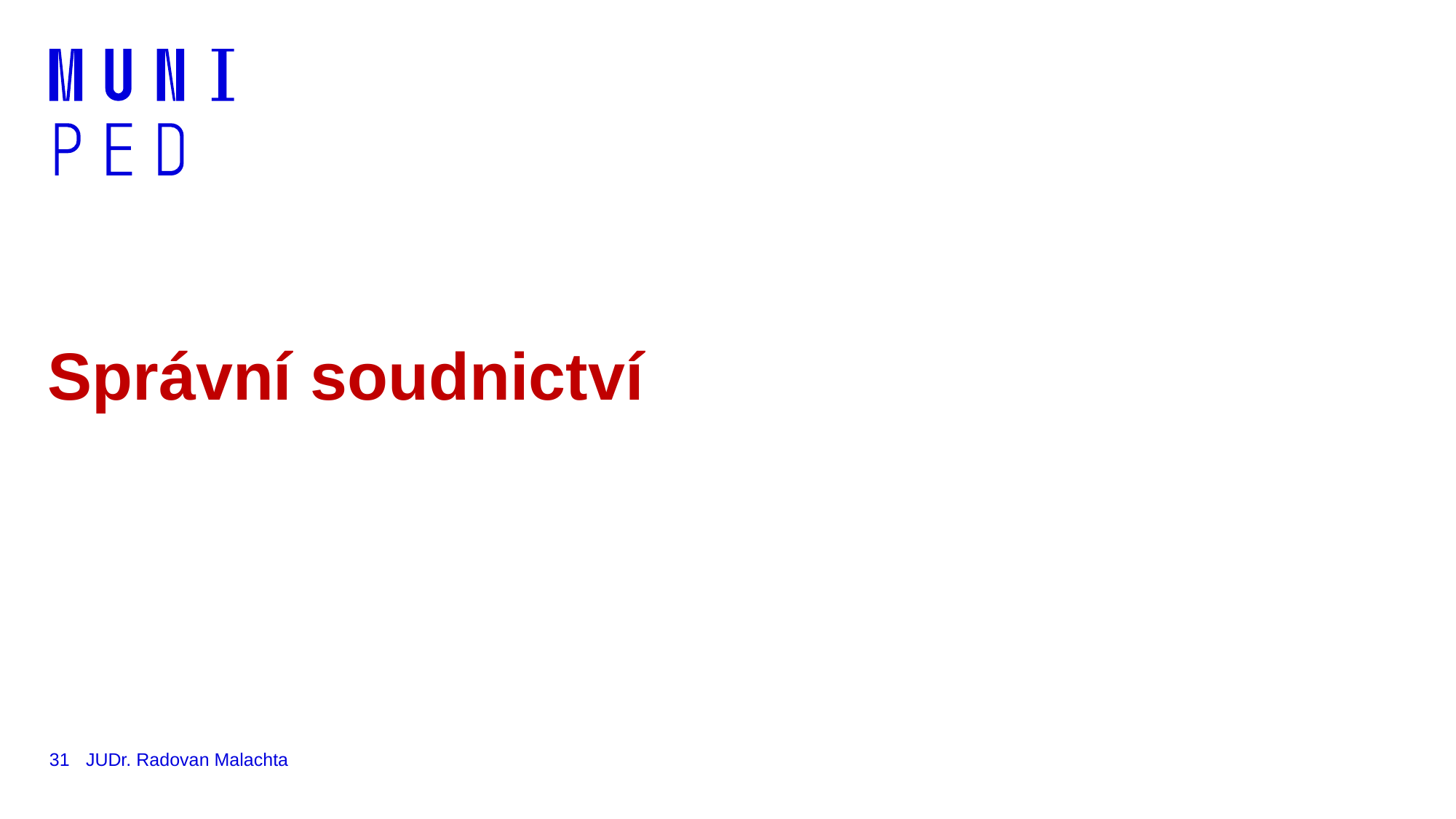

# Správní soudnictví
31
JUDr. Radovan Malachta